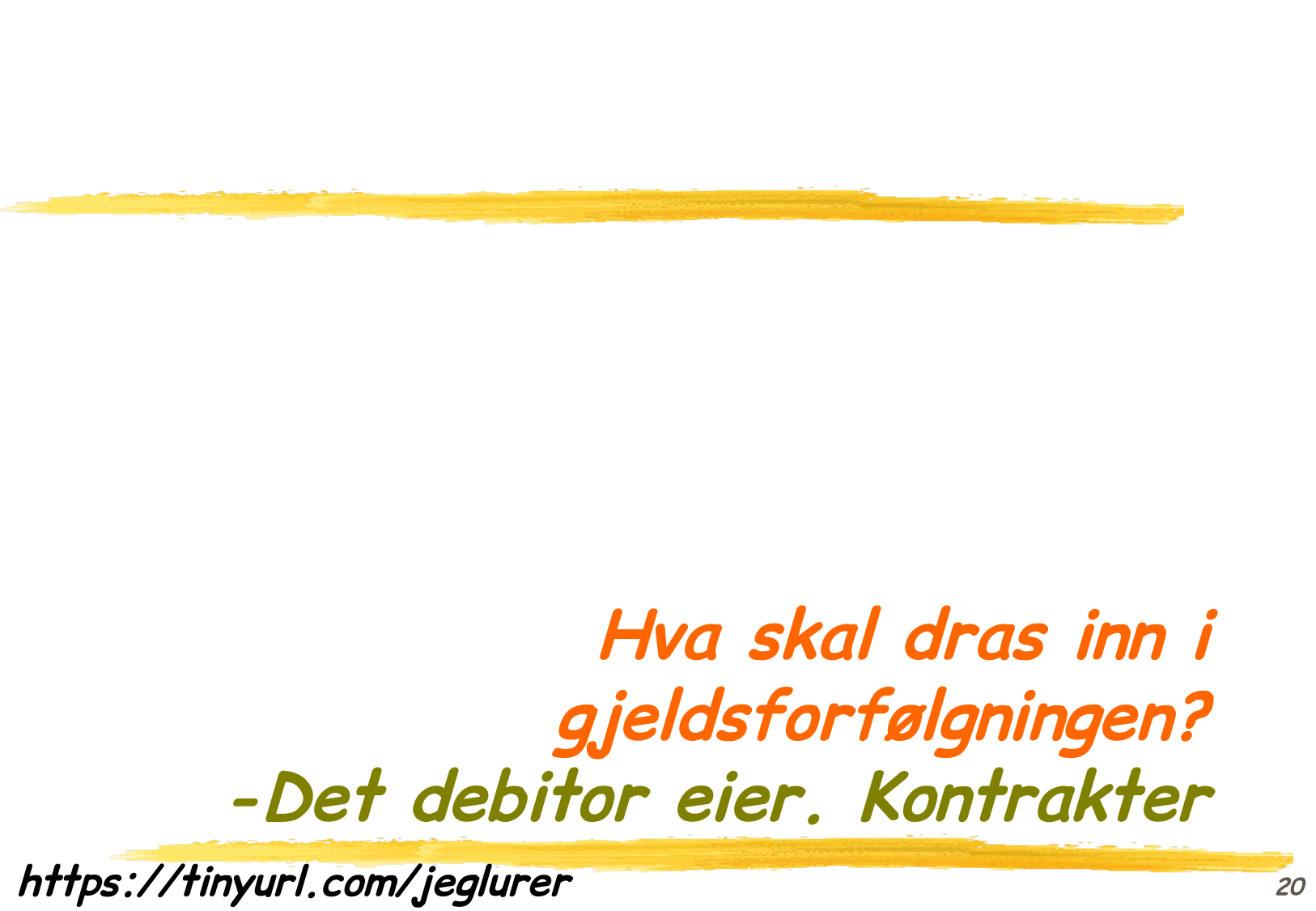

# Hva skal dras inn i gjeldsforfølgningen? -Det debitor eier. Kontrakter
https://tinyurl.com/jeglurer
20